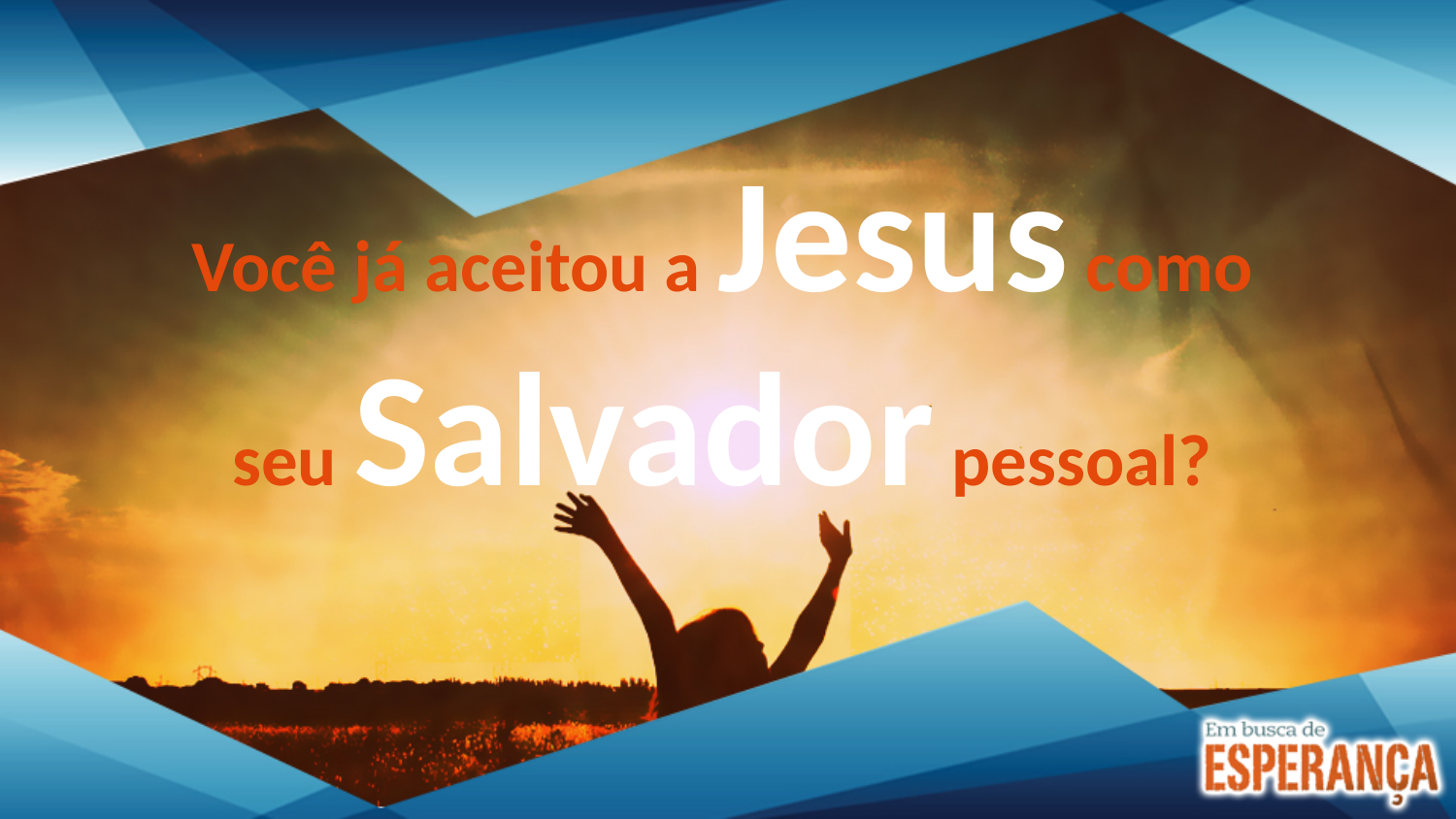

Você já aceitou a Jesus como seu Salvador pessoal?